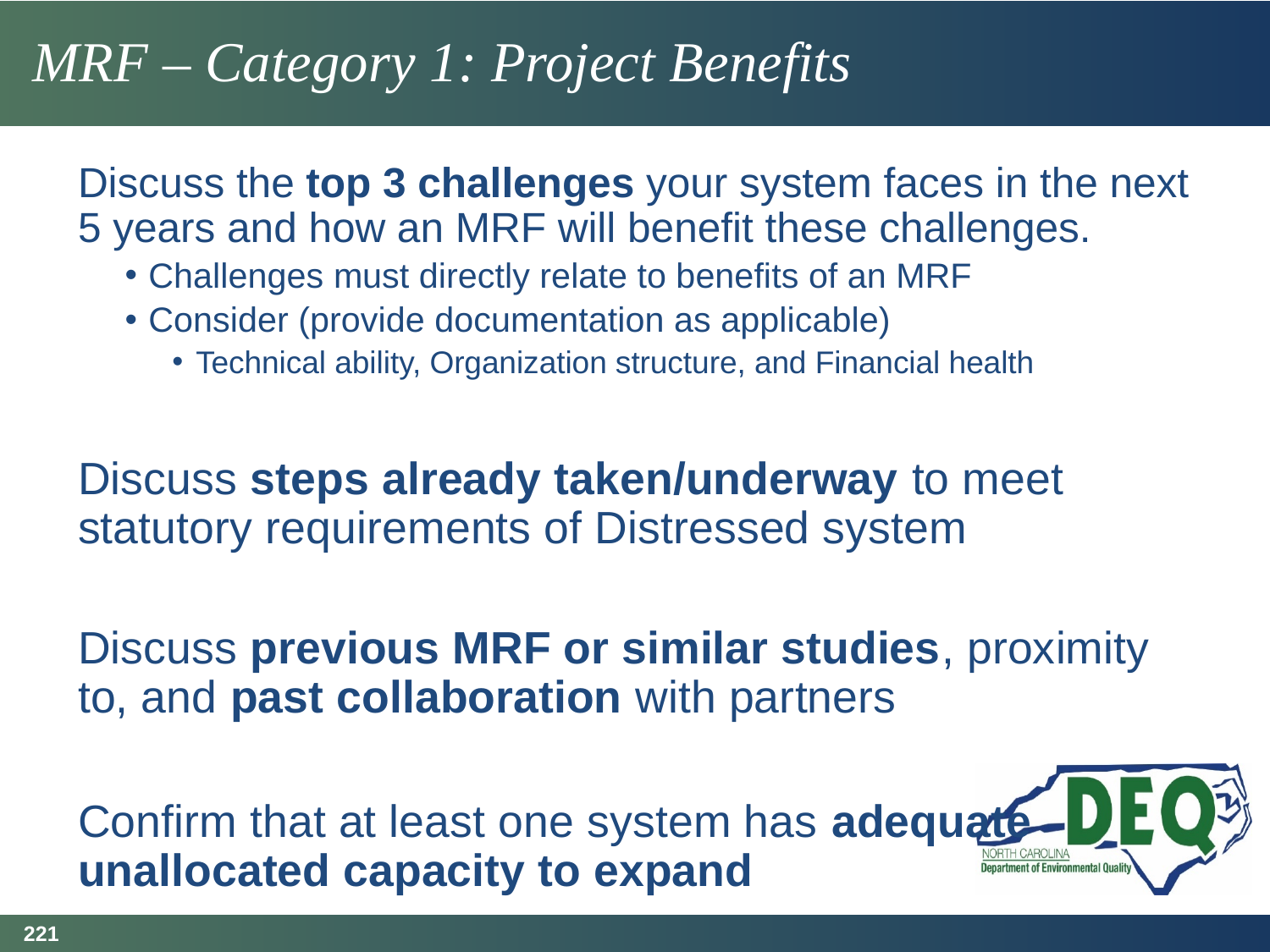

# MRF – Category 1: Project Benefits
Discuss the top 3 challenges your system faces in the next 5 years and how an MRF will benefit these challenges.
Challenges must directly relate to benefits of an MRF
Consider (provide documentation as applicable)
Technical ability, Organization structure, and Financial health

Discuss steps already taken/underway to meet statutory requirements of Distressed system

Discuss previous MRF or similar studies, proximity to, and past collaboration with partners

Confirm that at least one system has adequate unallocated capacity to expand

221